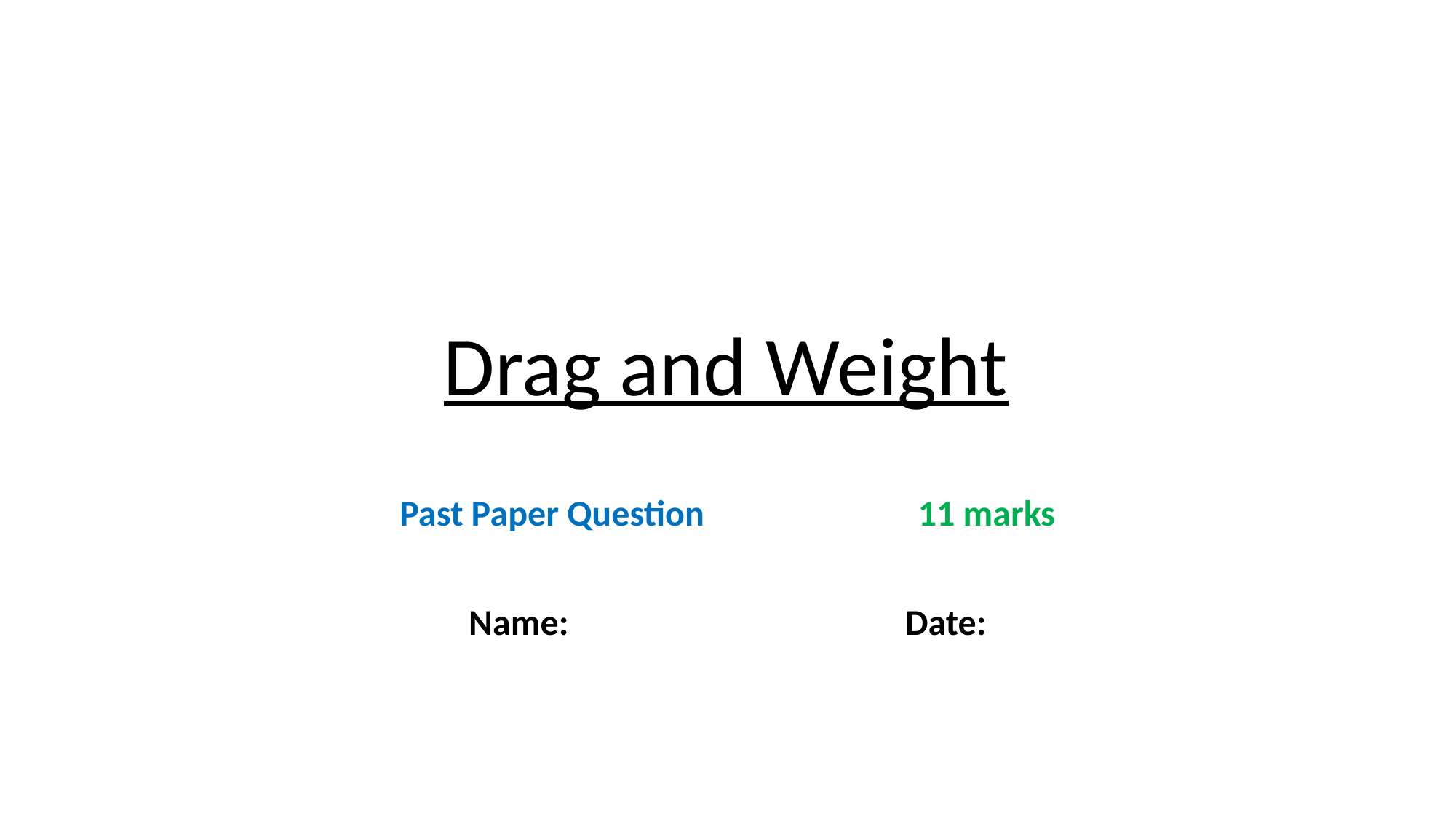

# Drag and Weight

Past Paper Question		          11 marks

Name:				Date: